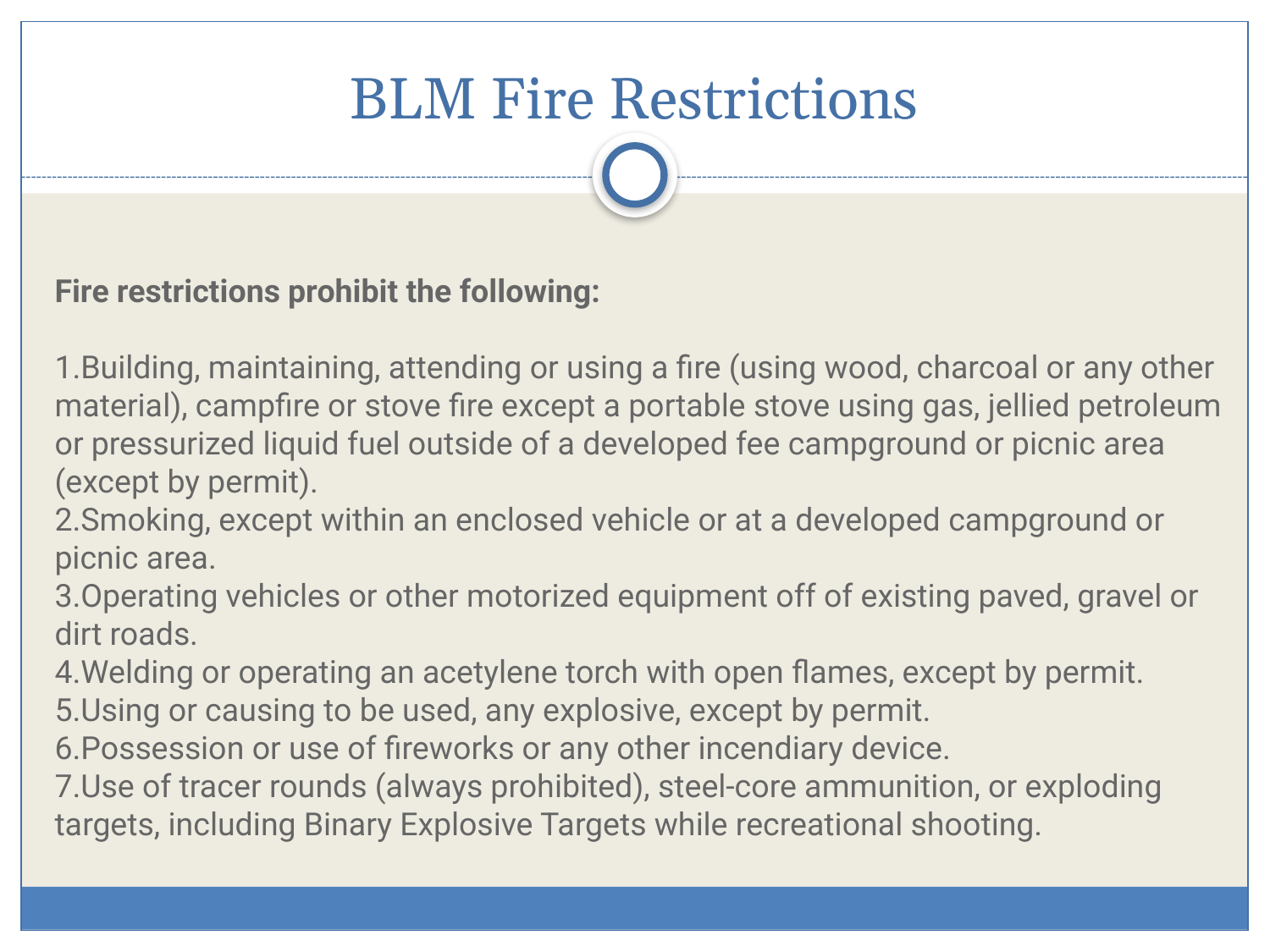

BLM Fire Restrictions
#
Fire restrictions prohibit the following:

Building, maintaining, attending or using a fire (using wood, charcoal or any other material), campfire or stove fire except a portable stove using gas, jellied petroleum or pressurized liquid fuel outside of a developed fee campground or picnic area (except by permit).
Smoking, except within an enclosed vehicle or at a developed campground or picnic area.
Operating vehicles or other motorized equipment off of existing paved, gravel or dirt roads.
Welding or operating an acetylene torch with open flames, except by permit.
Using or causing to be used, any explosive, except by permit.
Possession or use of fireworks or any other incendiary device.
Use of tracer rounds (always prohibited), steel-core ammunition, or exploding targets, including Binary Explosive Targets while recreational shooting.